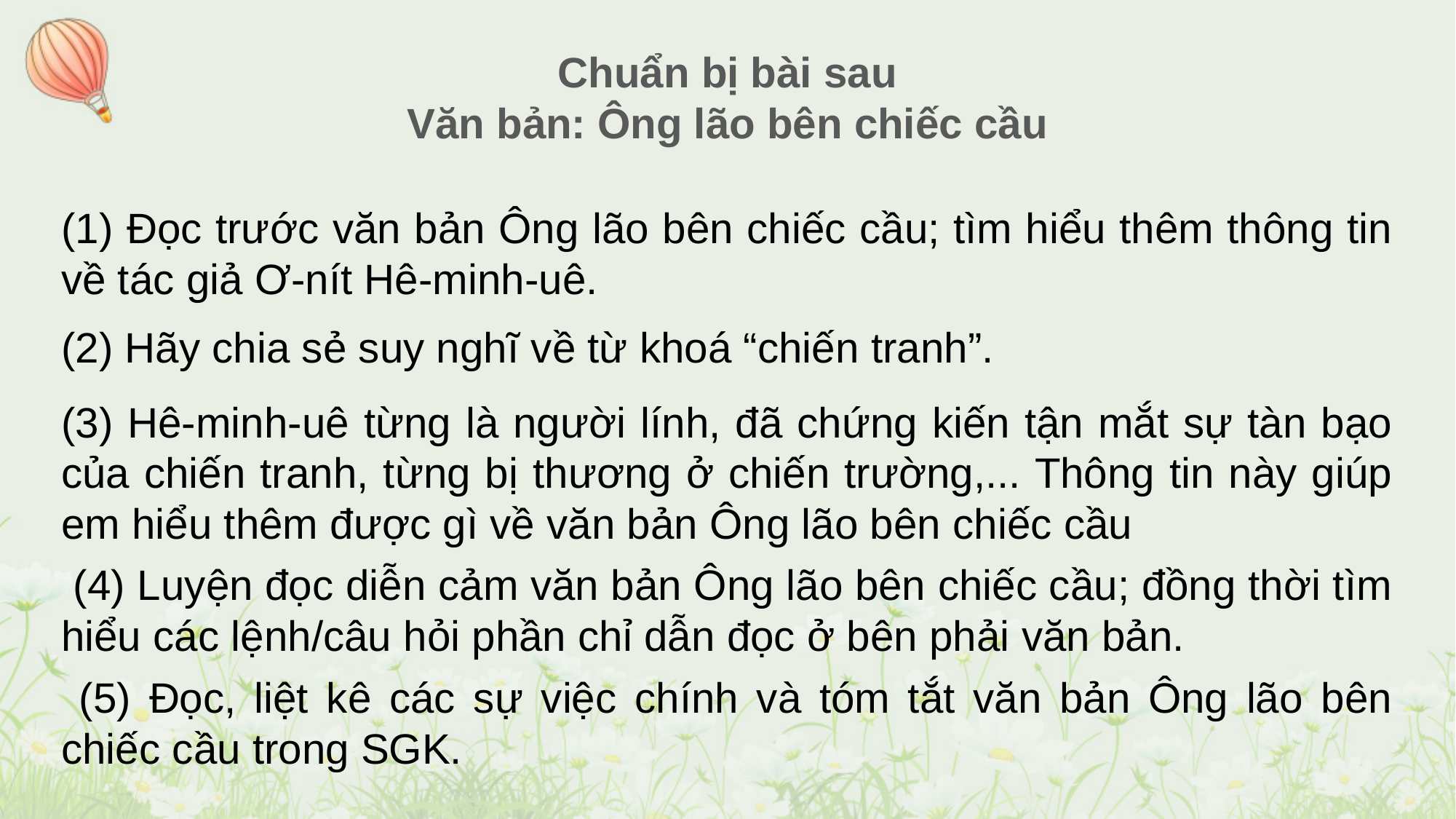

Chuẩn bị bài sau
Văn bản: Ông lão bên chiếc cầu
(1) Đọc trước văn bản Ông lão bên chiếc cầu; tìm hiểu thêm thông tin về tác giả Ơ-nít Hê-minh-uê.
(2) Hãy chia sẻ suy nghĩ về từ khoá “chiến tranh”.
(3) Hê-minh-uê từng là người lính, đã chứng kiến tận mắt sự tàn bạo của chiến tranh, từng bị thương ở chiến trường,... Thông tin này giúp em hiểu thêm được gì về văn bản Ông lão bên chiếc cầu
 (4) Luyện đọc diễn cảm văn bản Ông lão bên chiếc cầu; đồng thời tìm hiểu các lệnh/câu hỏi phần chỉ dẫn đọc ở bên phải văn bản.
 (5) Đọc, liệt kê các sự việc chính và tóm tắt văn bản Ông lão bên chiếc cầu trong SGK.